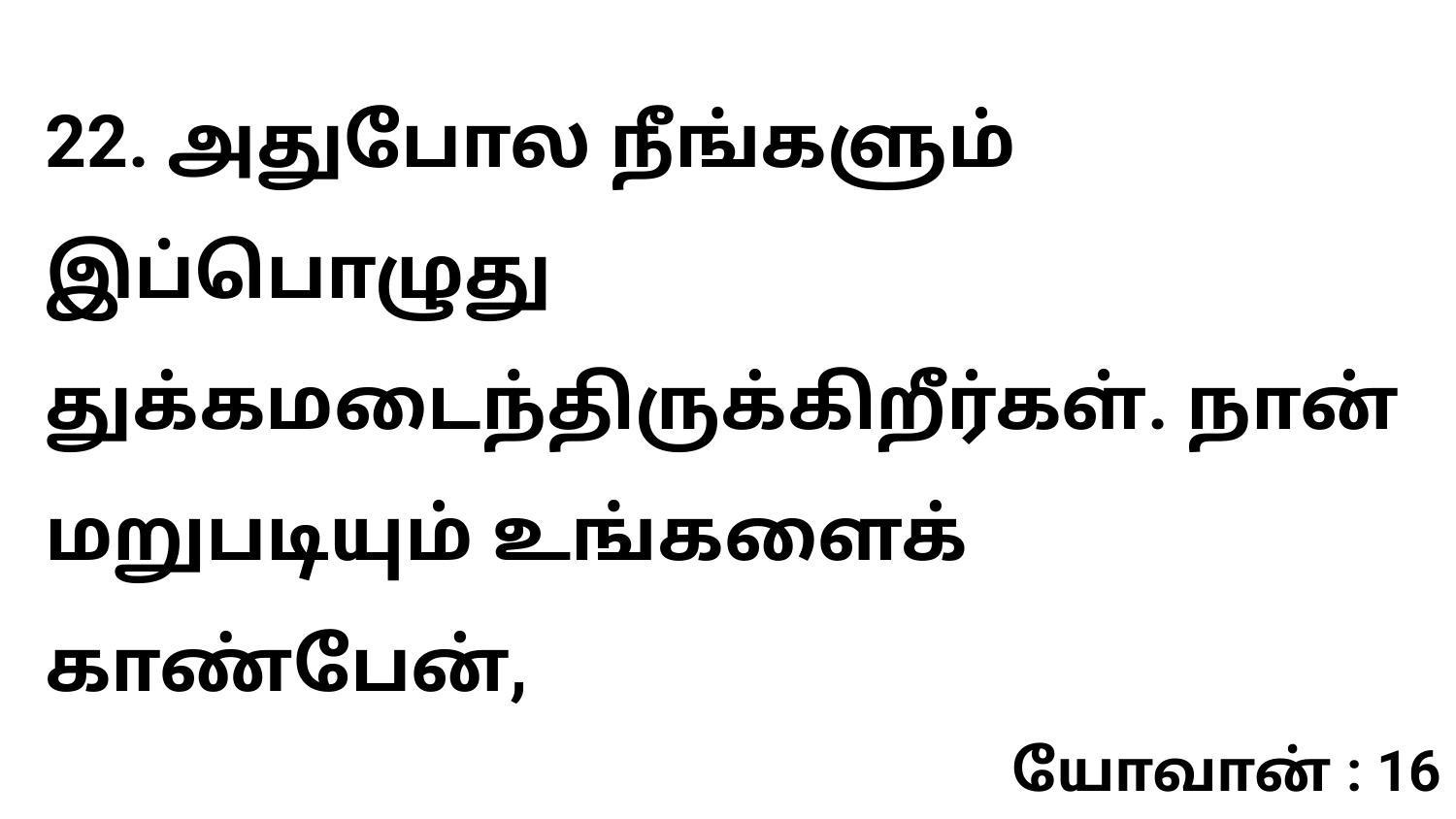

22. அதுபோல நீங்களும் இப்பொழுது துக்கமடைந்திருக்கிறீர்கள். நான் மறுபடியும் உங்களைக் காண்பேன்,
யோவான் : 16